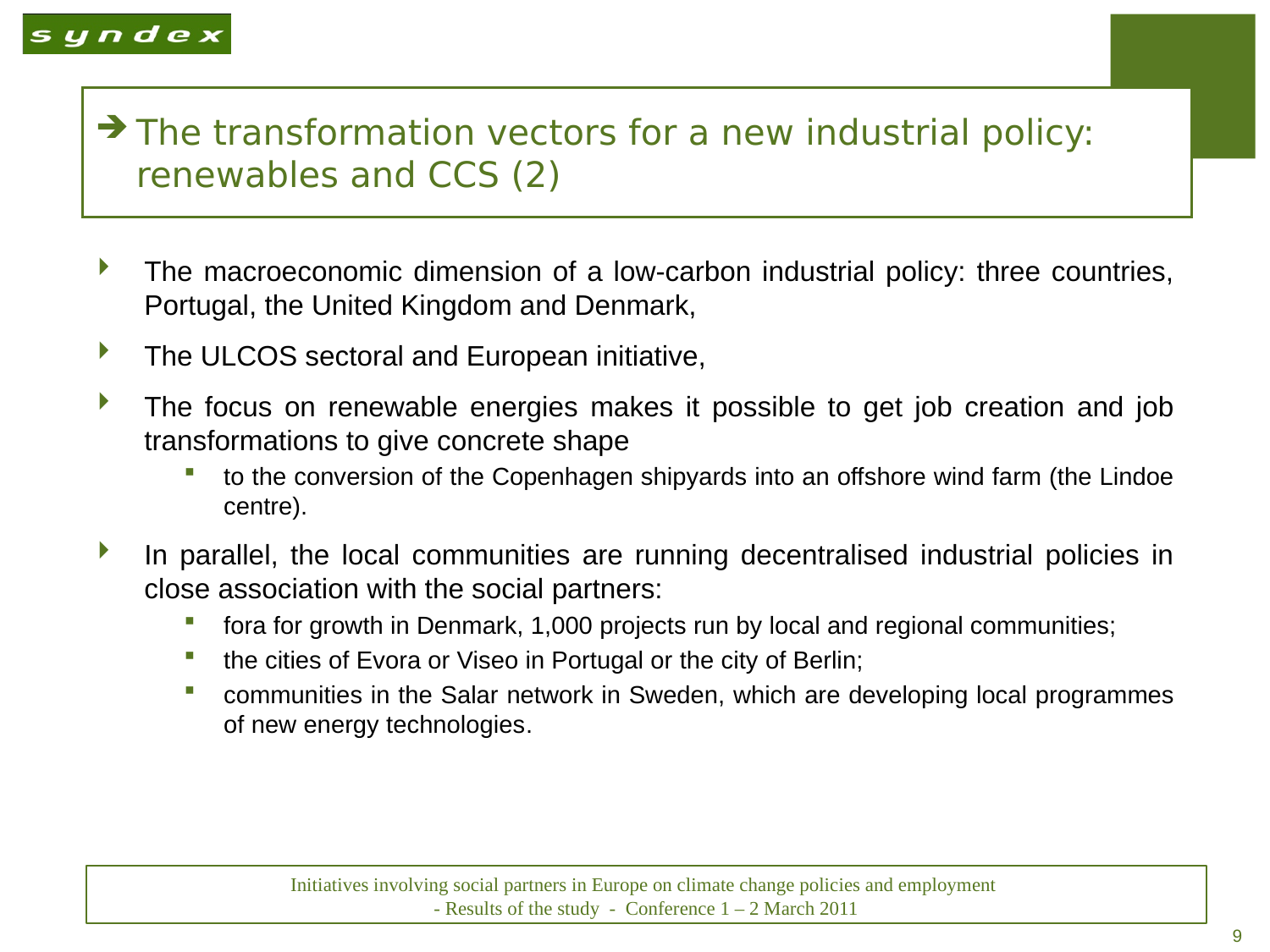

# The transformation vectors for a new industrial policy: renewables and CCS (2)

The macroeconomic dimension of a low-carbon industrial policy: three countries, Portugal, the United Kingdom and Denmark,
The ULCOS sectoral and European initiative,
The focus on renewable energies makes it possible to get job creation and job transformations to give concrete shape
to the conversion of the Copenhagen shipyards into an offshore wind farm (the Lindoe centre).
In parallel, the local communities are running decentralised industrial policies in close association with the social partners:
fora for growth in Denmark, 1,000 projects run by local and regional communities;
the cities of Evora or Viseo in Portugal or the city of Berlin;
communities in the Salar network in Sweden, which are developing local programmes of new energy technologies.
Initiatives involving social partners in Europe on climate change policies and employment
- Results of the study  -  Conference 1 – 2 March 2011